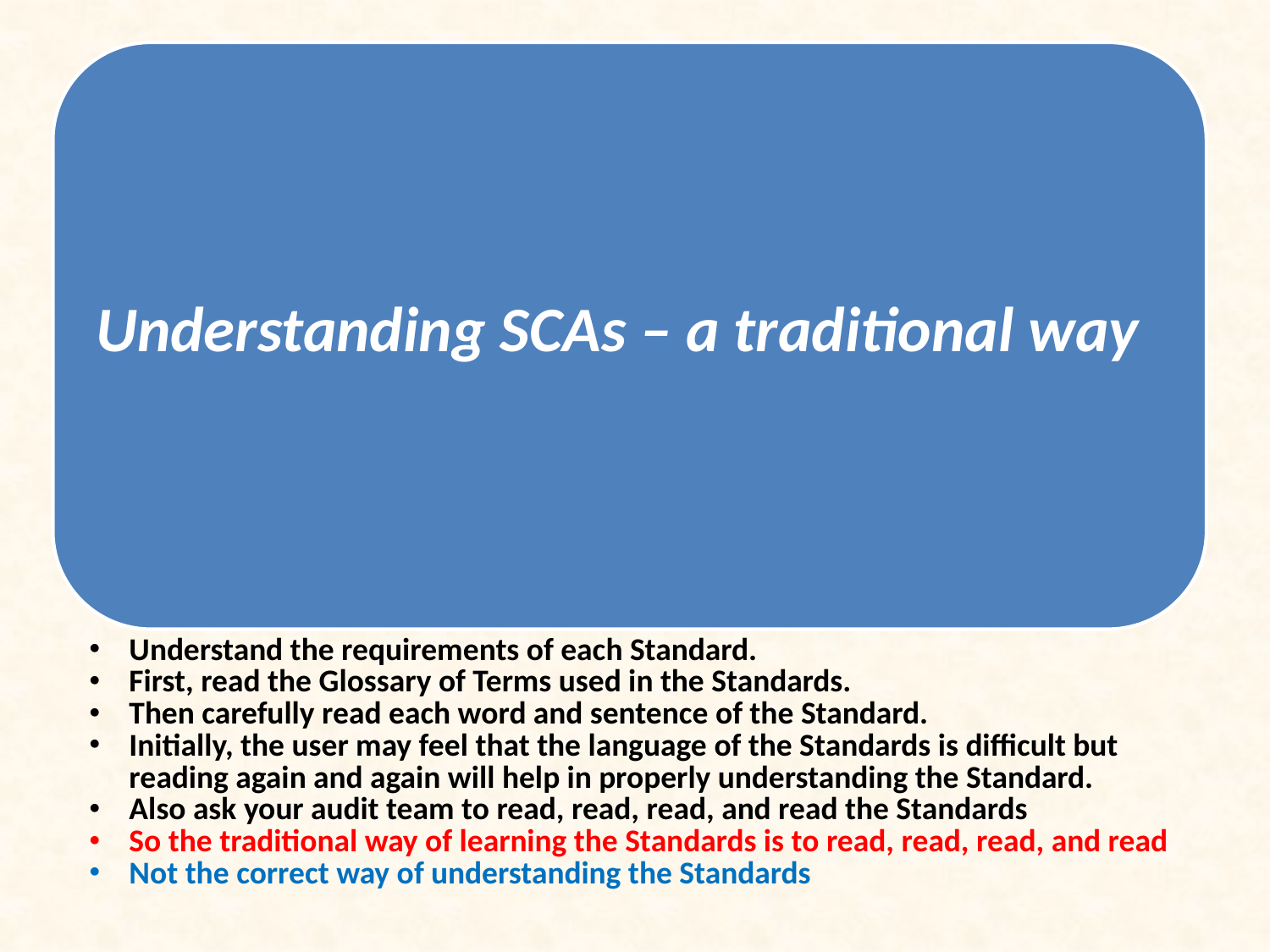

Understanding SCAs – a traditional way
Understand the requirements of each Standard.
Then carefully read each word and sentence of the Standard.
Initially, the user may feel that the language of the Standards is difficult but reading again and again will help in properly understanding the Standard.
First, read the Glossary of Terms used in the Standards.
Also ask your audit team to read, read, read, and read the Standards
So the traditional way of learning the Standards is to read, read, read, and read
Not the correct way of understanding the Standards